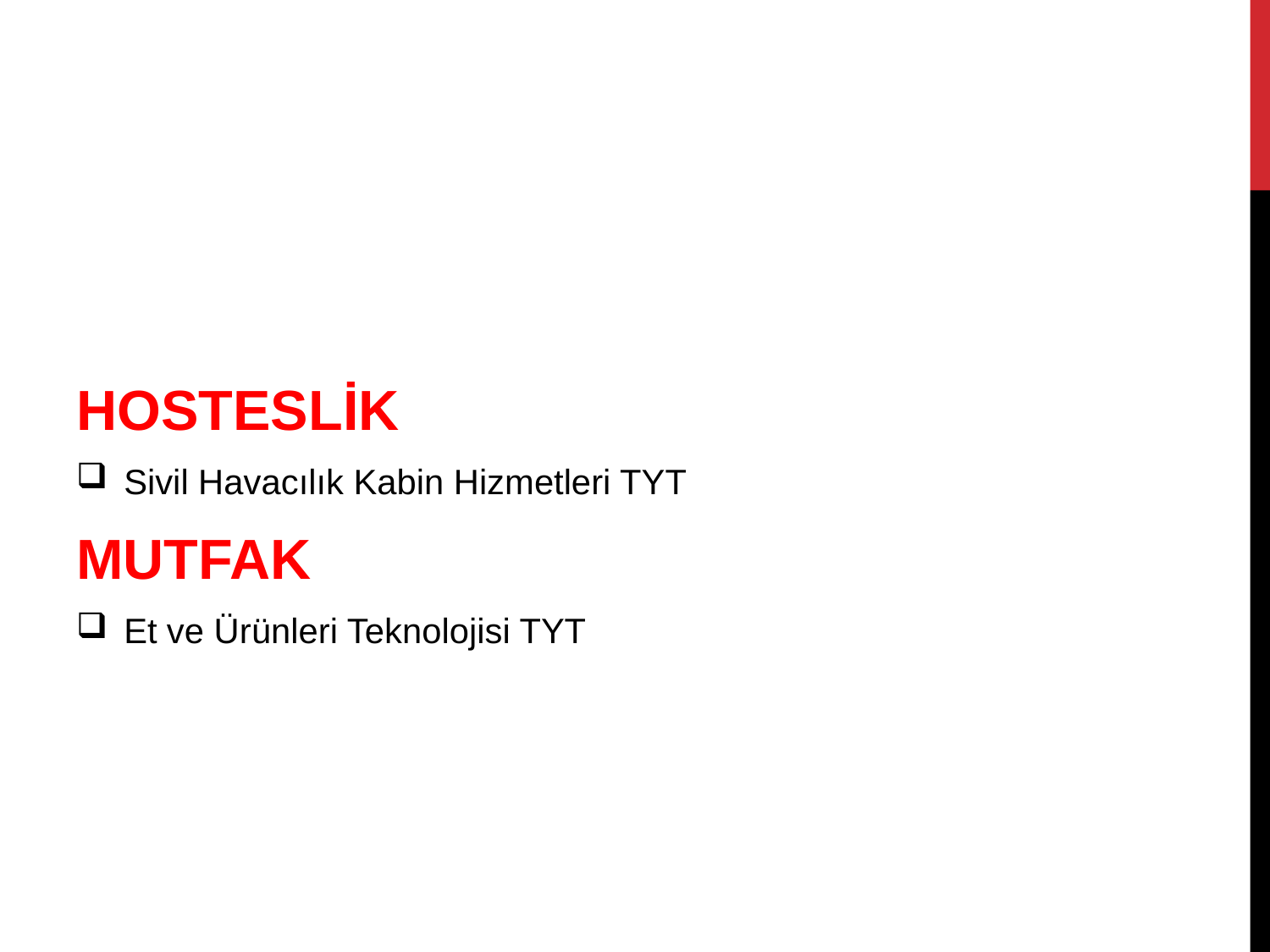

#

HOSTESLİK
Sivil Havacılık Kabin Hizmetleri TYT
MUTFAK
Et ve Ürünleri Teknolojisi TYT